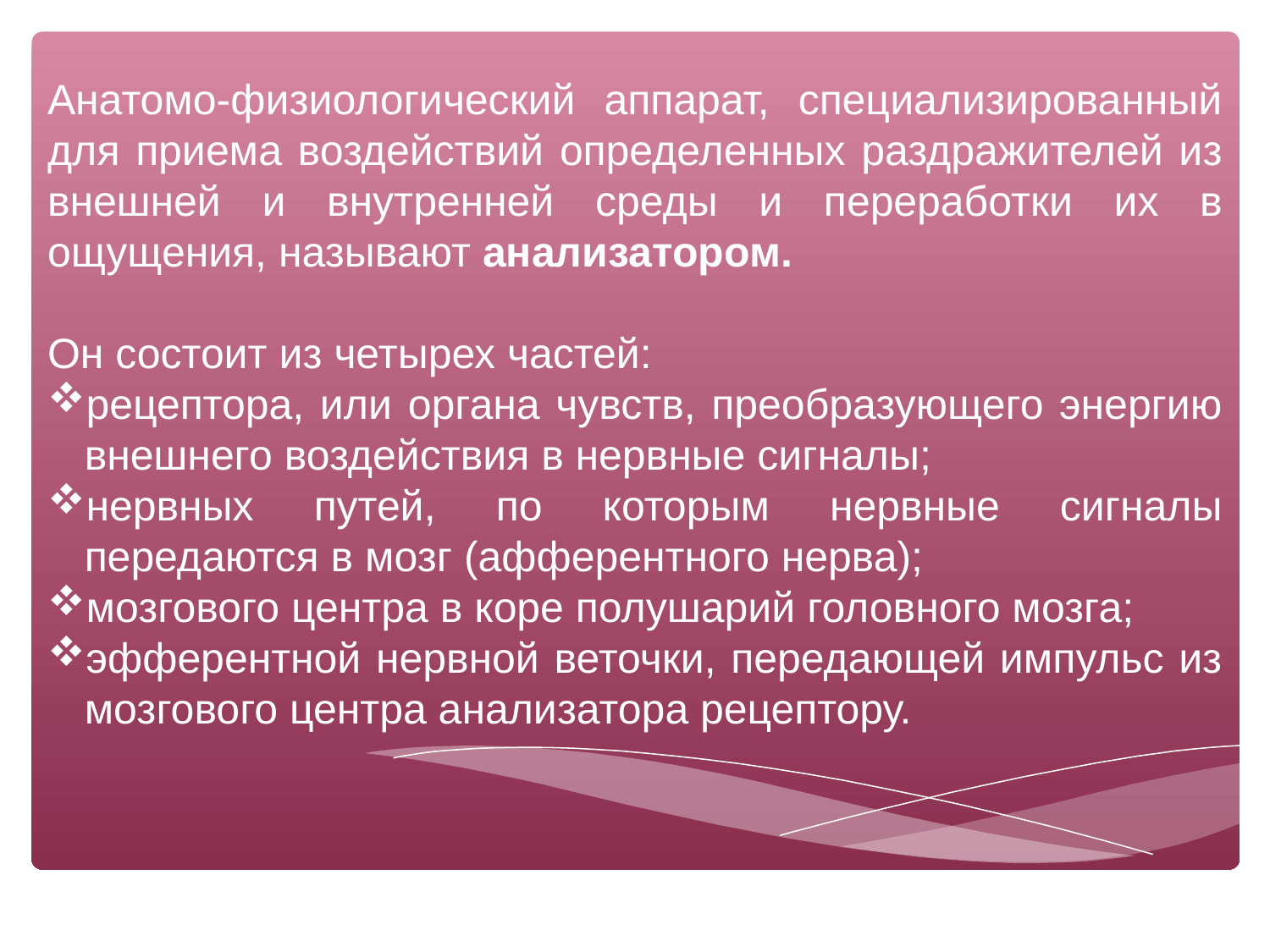

Анатомо-физиологический аппарат, специализированный для приема воздействий определенных раздражителей из внешней и внутренней среды и переработки их в ощущения, называют анализатором.

Он состоит из четырех частей:
рецептора, или органа чувств, преобразующего энергию внешнего воздействия в нервные сигналы;
нервных путей, по которым нервные сигналы передаются в мозг (афферентного нерва);
мозгового центра в коре полушарий головного мозга;
эфферентной нервной веточки, передающей импульс из мозгового центра анализатора рецептору.